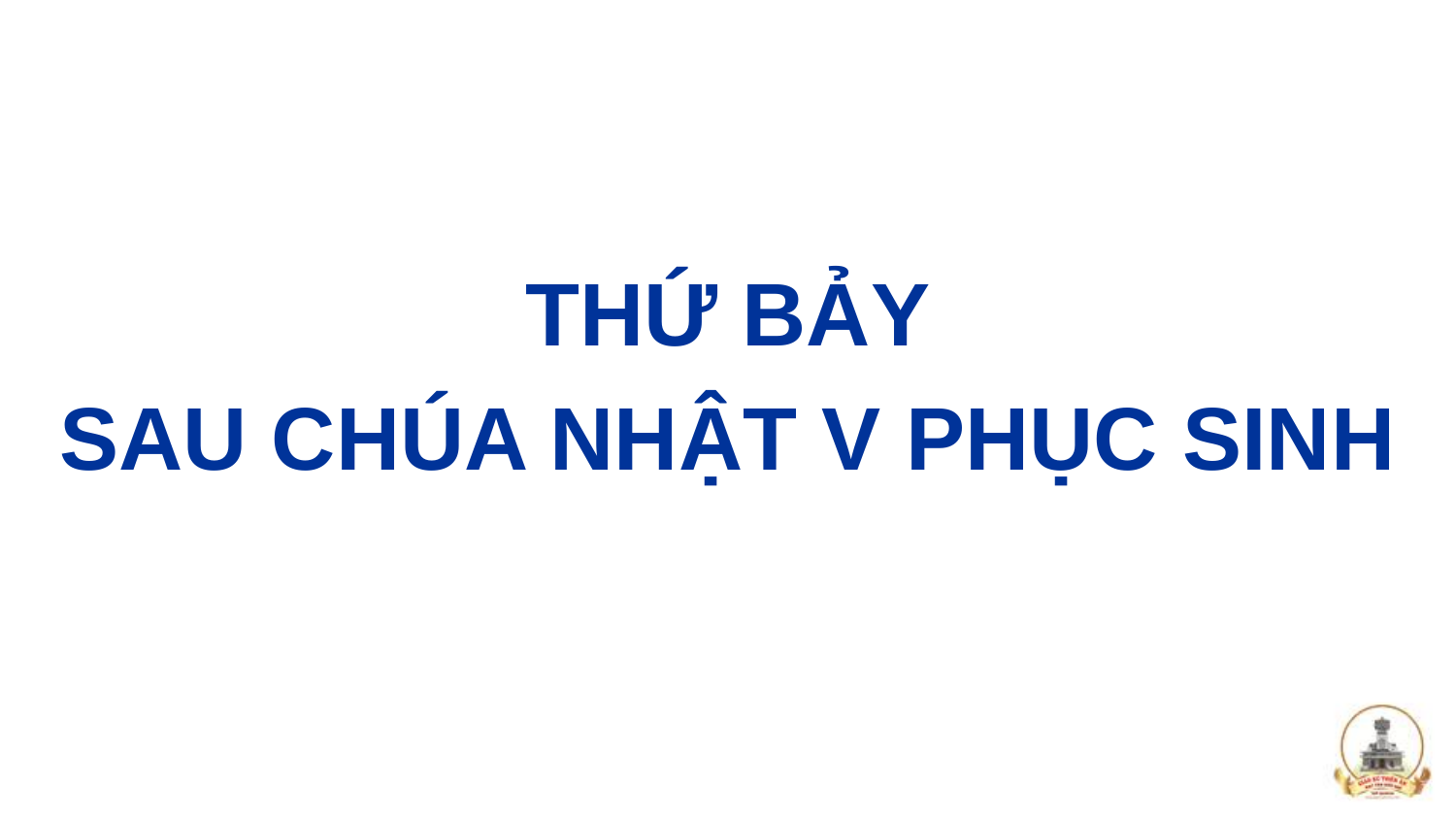

THỨ BẢY
SAU CHÚA NHẬT V PHỤC SINH